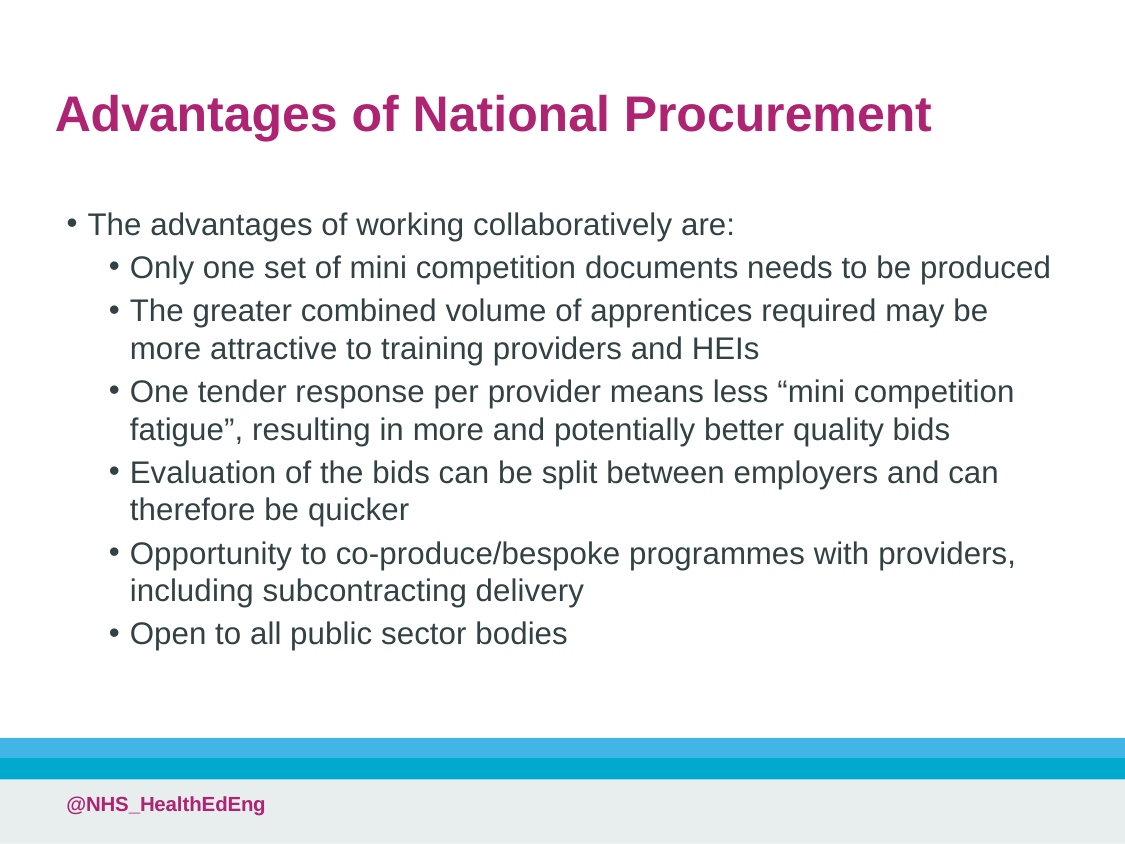

# Advantages of National Procurement
The advantages of working collaboratively are:
Only one set of mini competition documents needs to be produced
The greater combined volume of apprentices required may be more attractive to training providers and HEIs
One tender response per provider means less “mini competition fatigue”, resulting in more and potentially better quality bids
Evaluation of the bids can be split between employers and can therefore be quicker
Opportunity to co-produce/bespoke programmes with providers, including subcontracting delivery
Open to all public sector bodies